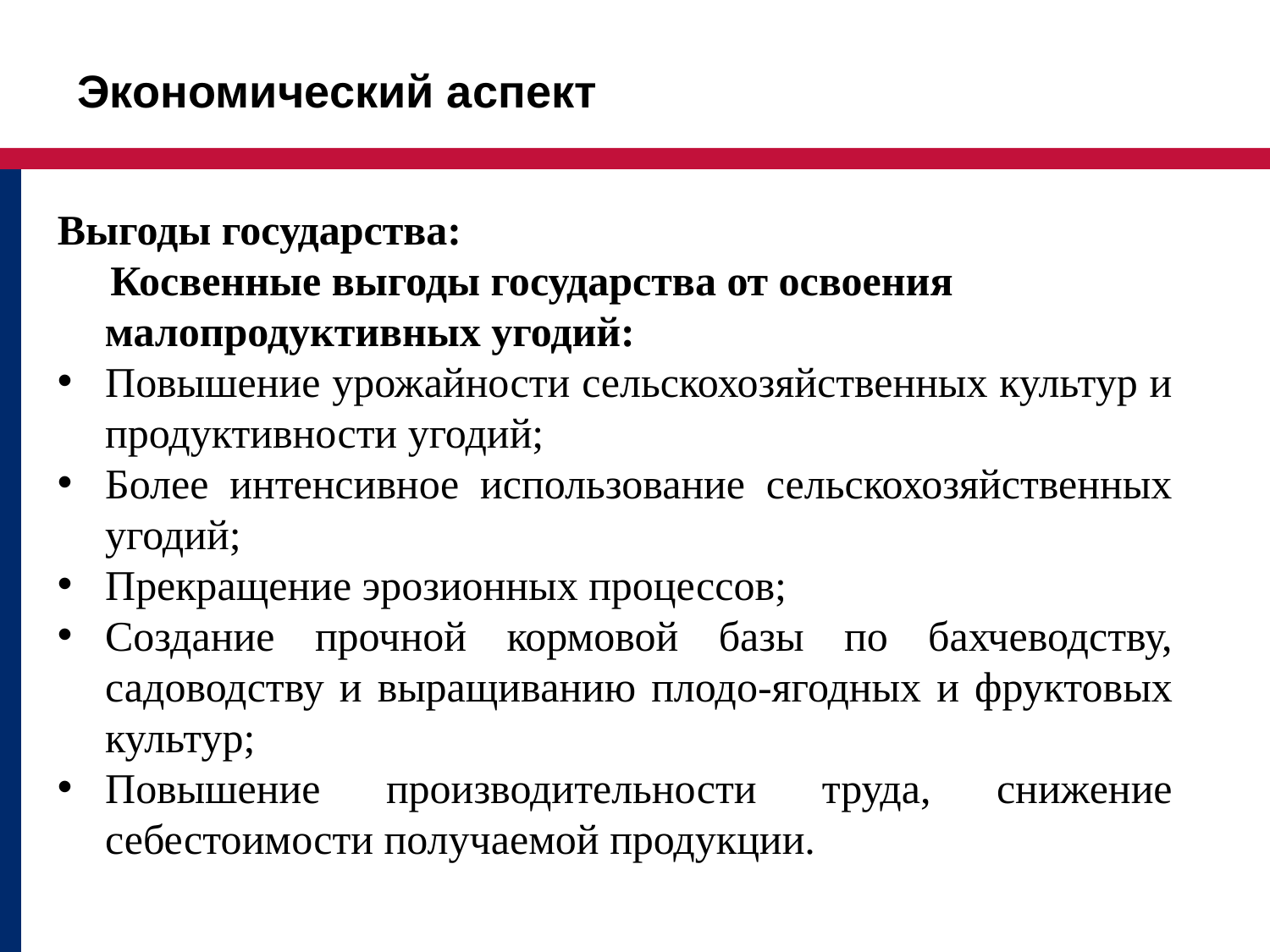

Экономический аспект
Выгоды государства:
     Косвенные выгоды государства от освоения малопродуктивных угодий:
Повышение урожайности сельскохозяйственных культур и продуктивности угодий;
Более интенсивное использование сельскохозяйственных угодий;
Прекращение эрозионных процессов;
Создание прочной кормовой базы по бахчеводству, садоводству и выращиванию плодо-ягодных и фруктовых культур;
Повышение производительности труда, снижение себестоимости получаемой продукции.